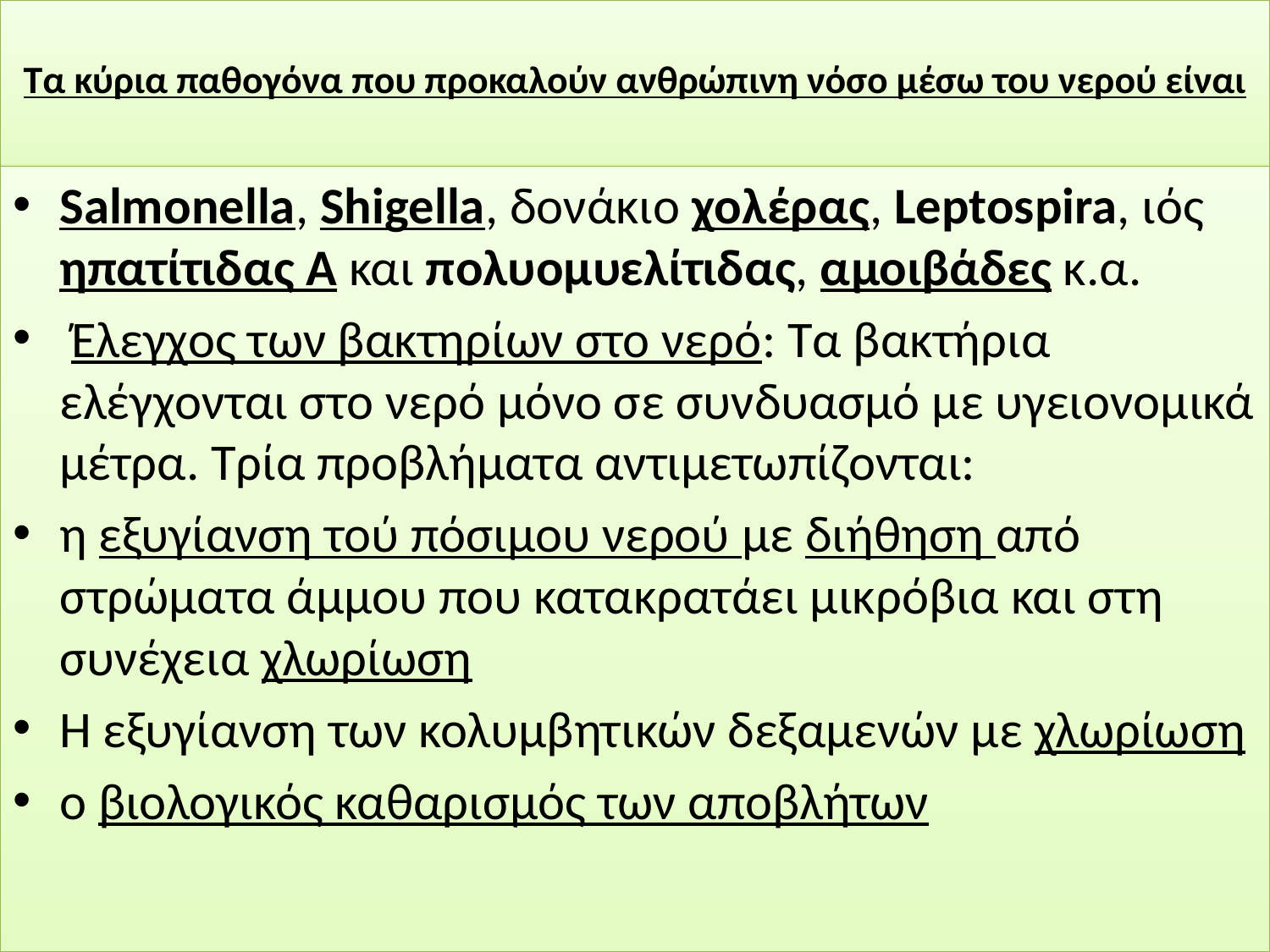

# Τα κύρια παθογόνα που προκαλούν ανθρώπινη νόσο μέσω του νερού είναι
Salmonella, Shigella, δονάκιο χολέρας, Leptospira, ιός ηπατίτιδας Α και πολυομυελίτιδας, αμοιβάδες κ.α.
 Έλεγχος των βακτηρίων στο νερό: Τα βακτήρια ελέγχονται στο νερό μόνο σε συνδυασμό με υγειονομικά μέτρα. Τρία προβλήματα αντιμετωπίζονται:
η εξυγίανση τού πόσιμου νερού με διήθηση από στρώματα άμμου που κατακρατάει μικρόβια και στη συνέχεια χλωρίωση
Η εξυγίανση των κολυμβητικών δεξαμενών με χλωρίωση
ο βιολογικός καθαρισμός των αποβλήτων